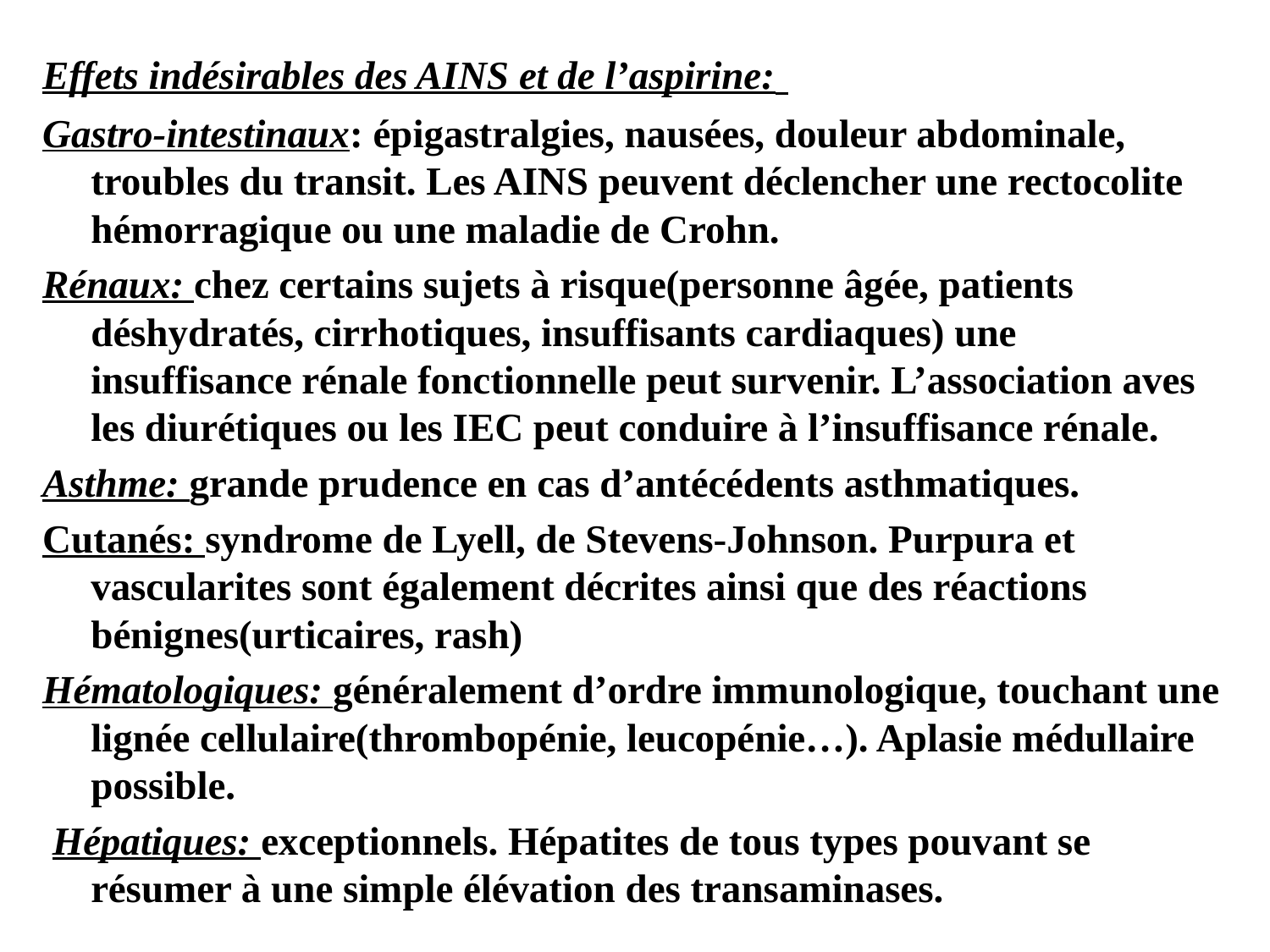

Effets indésirables des AINS et de l’aspirine:
Gastro-intestinaux: épigastralgies, nausées, douleur abdominale, troubles du transit. Les AINS peuvent déclencher une rectocolite hémorragique ou une maladie de Crohn.
Rénaux: chez certains sujets à risque(personne âgée, patients déshydratés, cirrhotiques, insuffisants cardiaques) une insuffisance rénale fonctionnelle peut survenir. L’association aves les diurétiques ou les IEC peut conduire à l’insuffisance rénale.
Asthme: grande prudence en cas d’antécédents asthmatiques.
Cutanés: syndrome de Lyell, de Stevens-Johnson. Purpura et vascularites sont également décrites ainsi que des réactions bénignes(urticaires, rash)
Hématologiques: généralement d’ordre immunologique, touchant une lignée cellulaire(thrombopénie, leucopénie…). Aplasie médullaire possible.
 Hépatiques: exceptionnels. Hépatites de tous types pouvant se résumer à une simple élévation des transaminases.